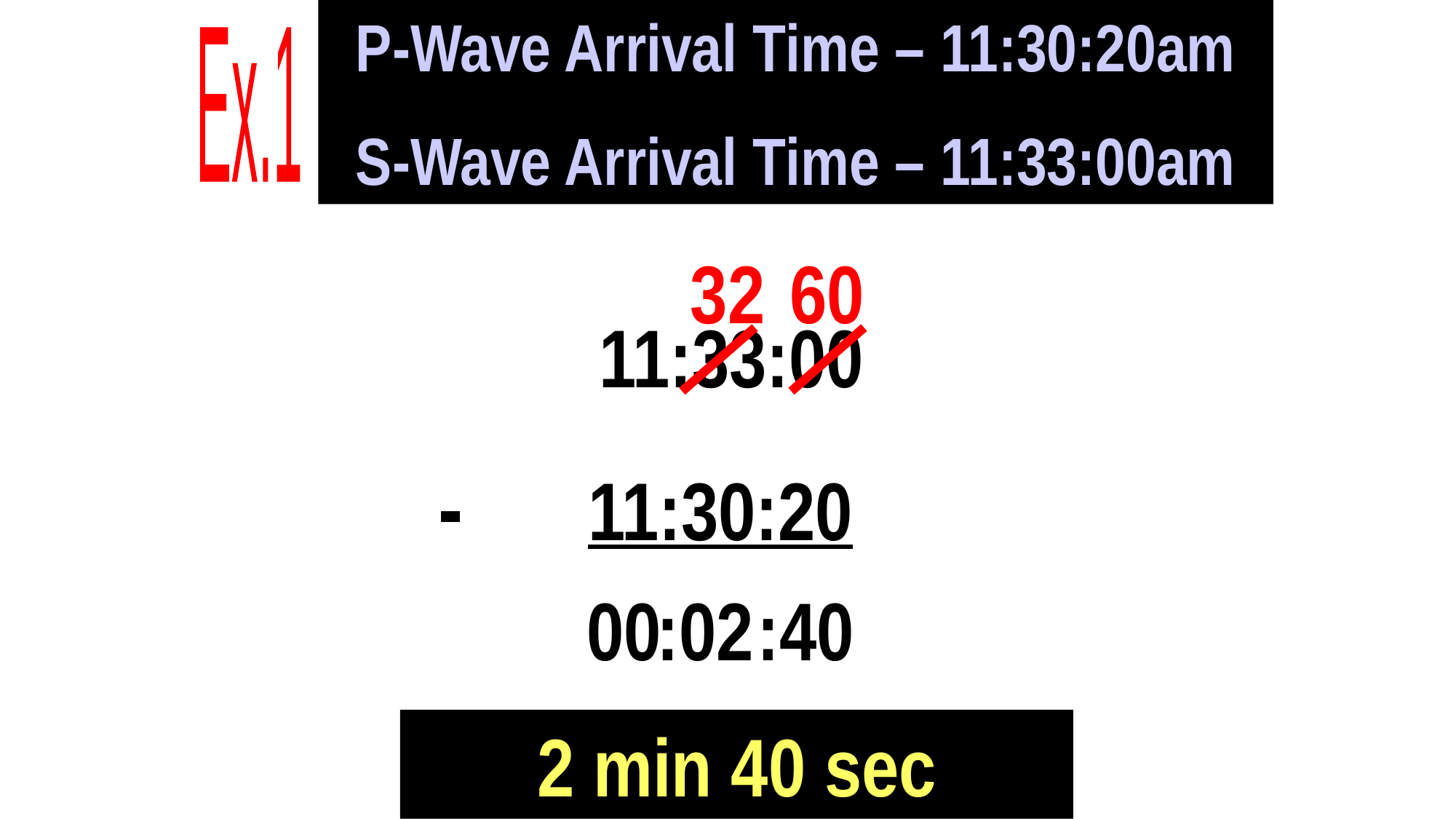

Borrowing Time Technique
P-Wave Arrival Time – 11:30:20am
S-Wave Arrival Time – 11:33:00am
Ex.1
     32
    60
                    11:33:00
-        11:30:20

    00
  :02
  :40

2 min 40 sec